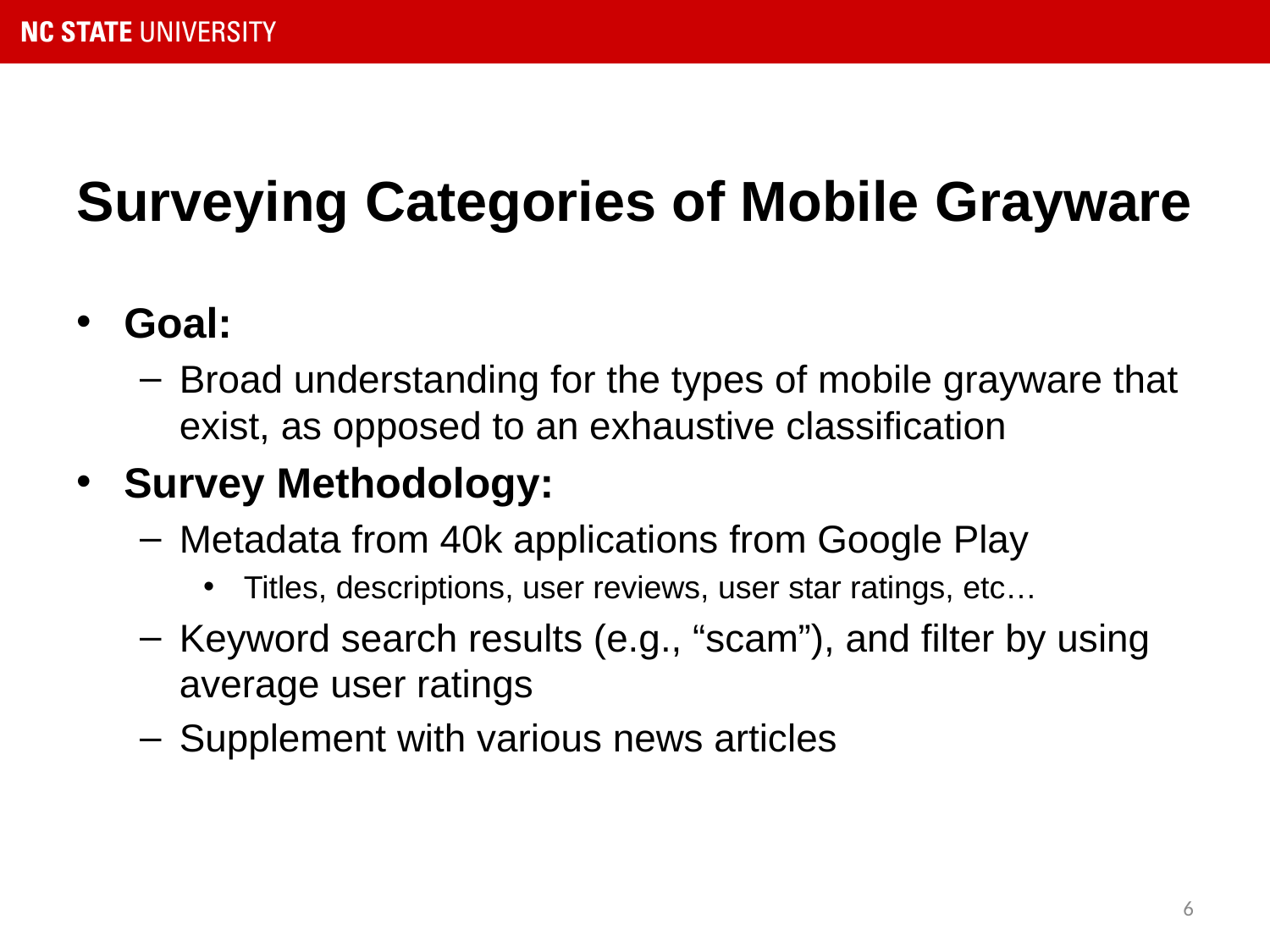

# Surveying Categories of Mobile Grayware
Goal:
Broad understanding for the types of mobile grayware that exist, as opposed to an exhaustive classification
Survey Methodology:
Metadata from 40k applications from Google Play
 Titles, descriptions, user reviews, user star ratings, etc…
Keyword search results (e.g., “scam”), and filter by using average user ratings
Supplement with various news articles
6